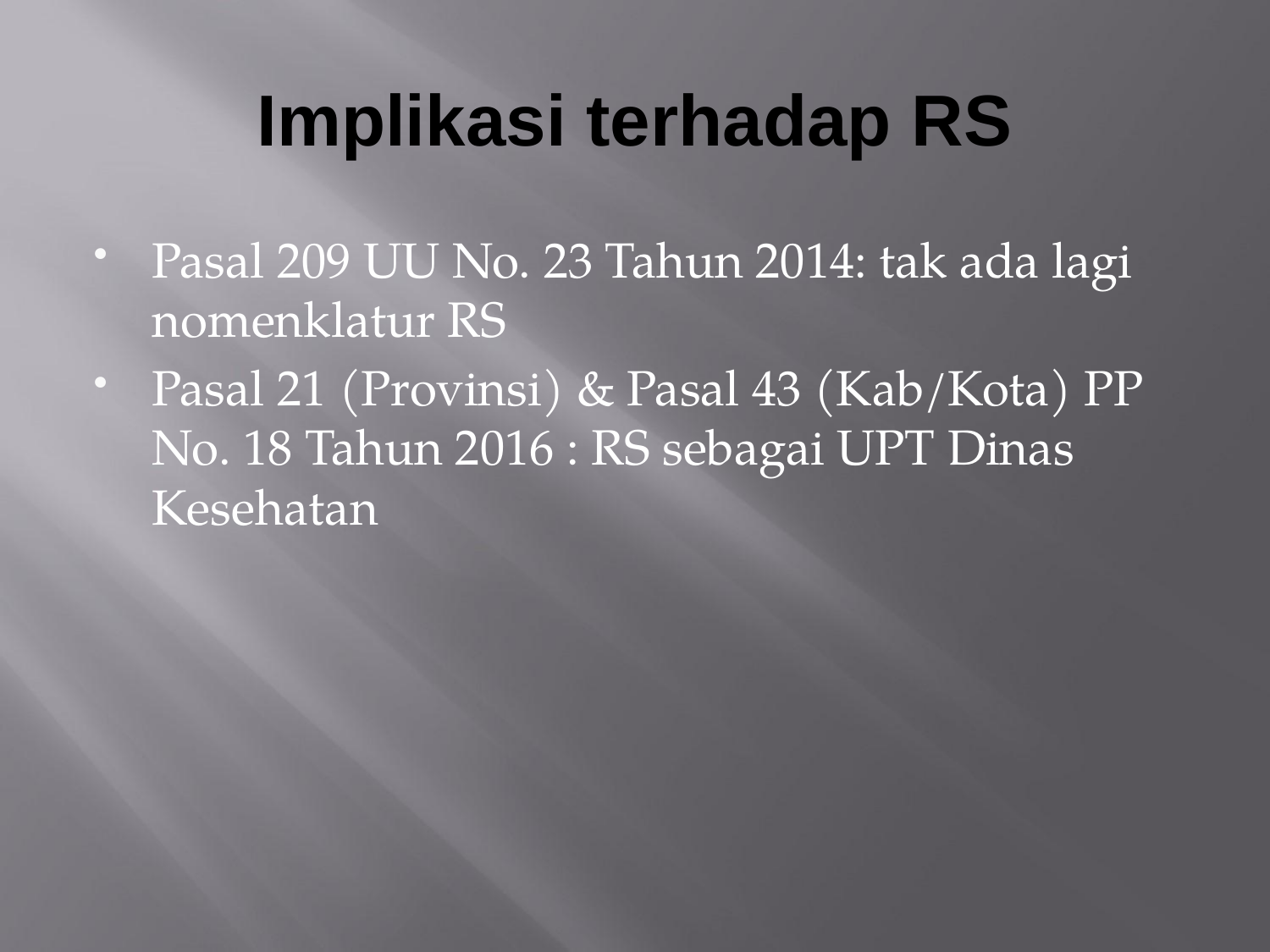

# Implikasi terhadap RS
Pasal 209 UU No. 23 Tahun 2014: tak ada lagi nomenklatur RS
Pasal 21 (Provinsi) & Pasal 43 (Kab/Kota) PP No. 18 Tahun 2016 : RS sebagai UPT Dinas Kesehatan